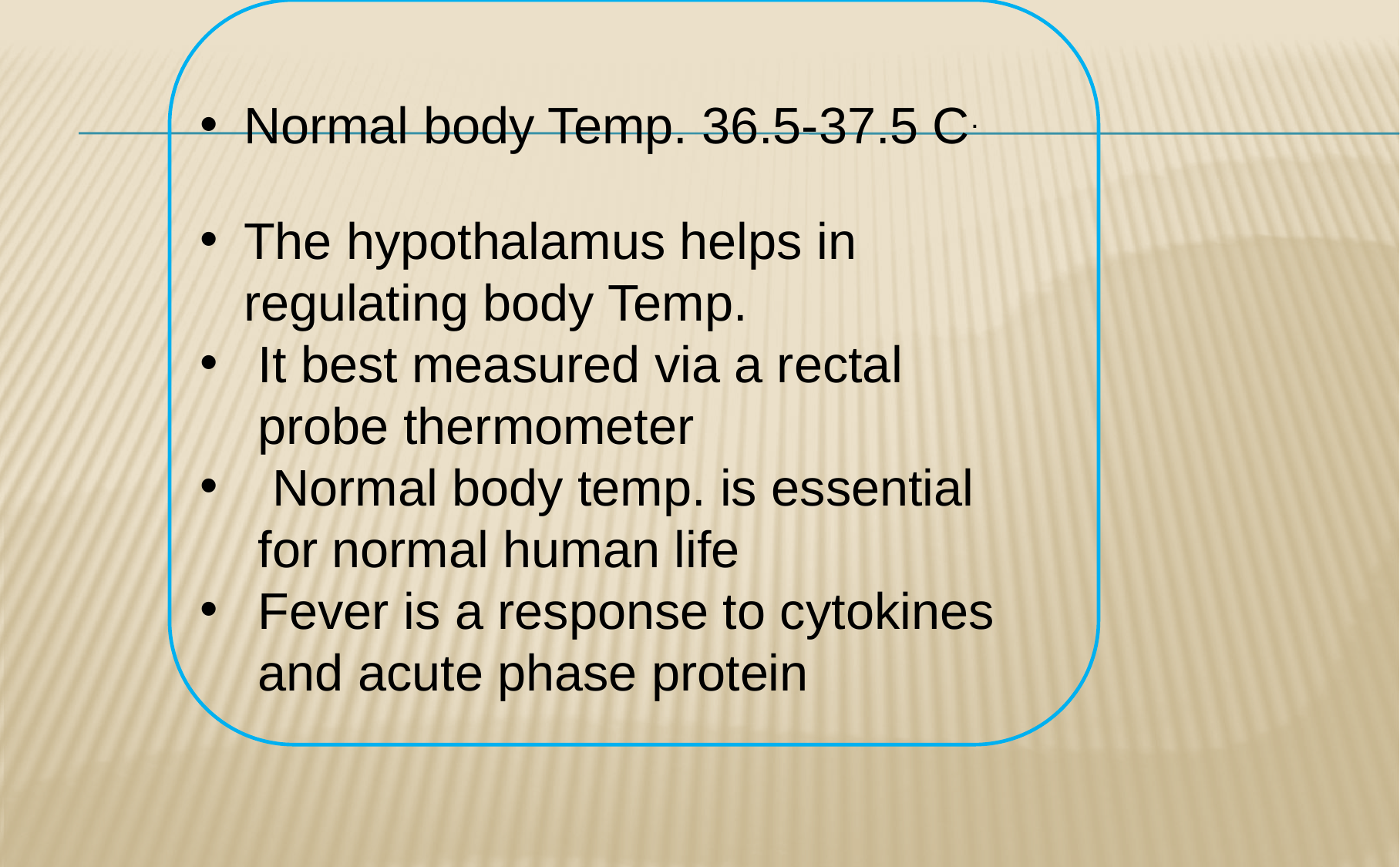

Normal body Temp. 36.5-37.5 C.

The hypothalamus helps in regulating body Temp.
It best measured via a rectal probe thermometer
 Normal body temp. is essential for normal human life
Fever is a response to cytokines and acute phase protein